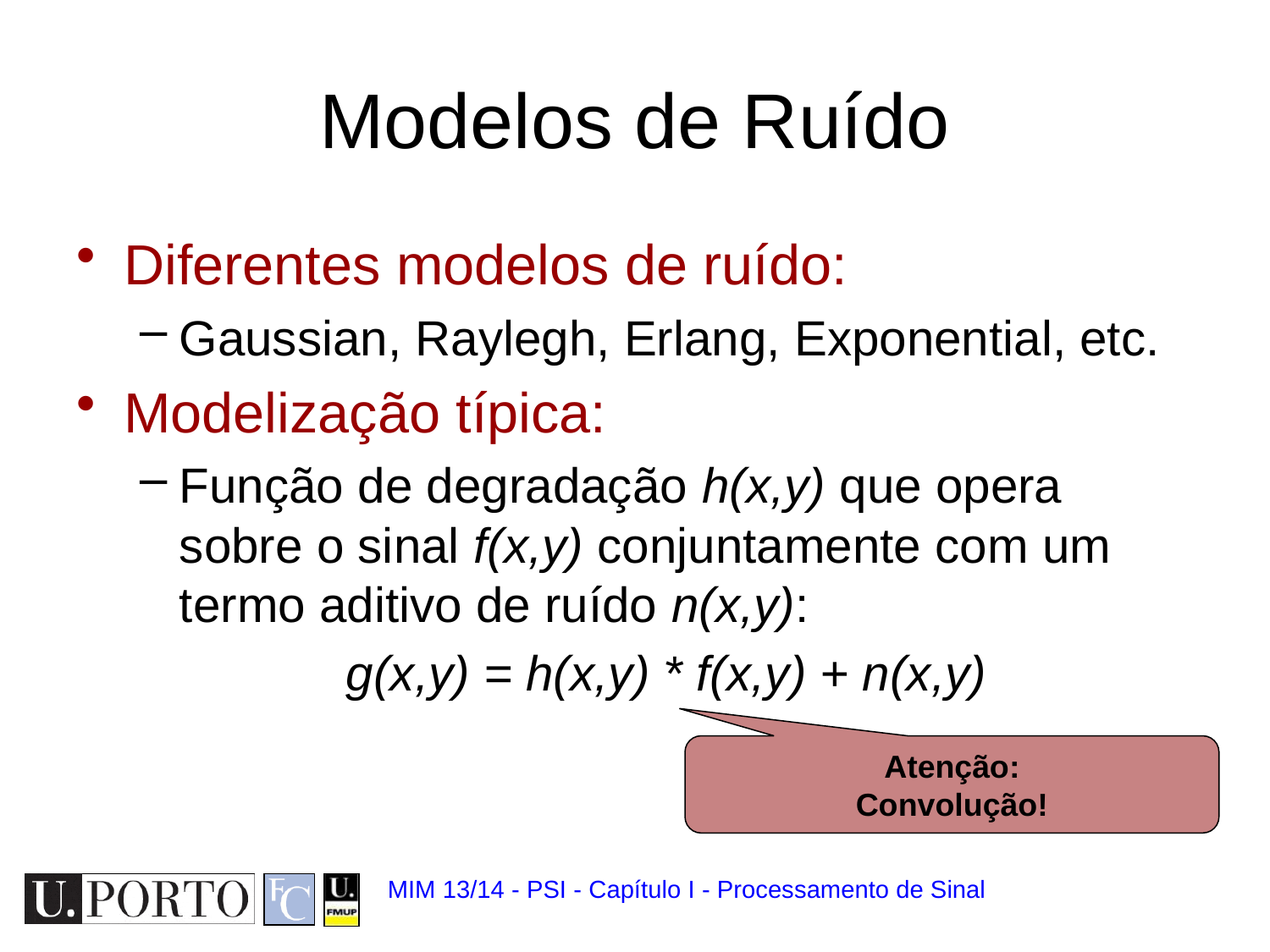

# Modelos de Ruído
Diferentes modelos de ruído:
Gaussian, Raylegh, Erlang, Exponential, etc.
Modelização típica:
Função de degradação h(x,y) que opera sobre o sinal f(x,y) conjuntamente com um termo aditivo de ruído n(x,y):
g(x,y) = h(x,y) * f(x,y) + n(x,y)
Atenção:
Convolução!
MIM 13/14 - PSI - Capítulo I - Processamento de Sinal